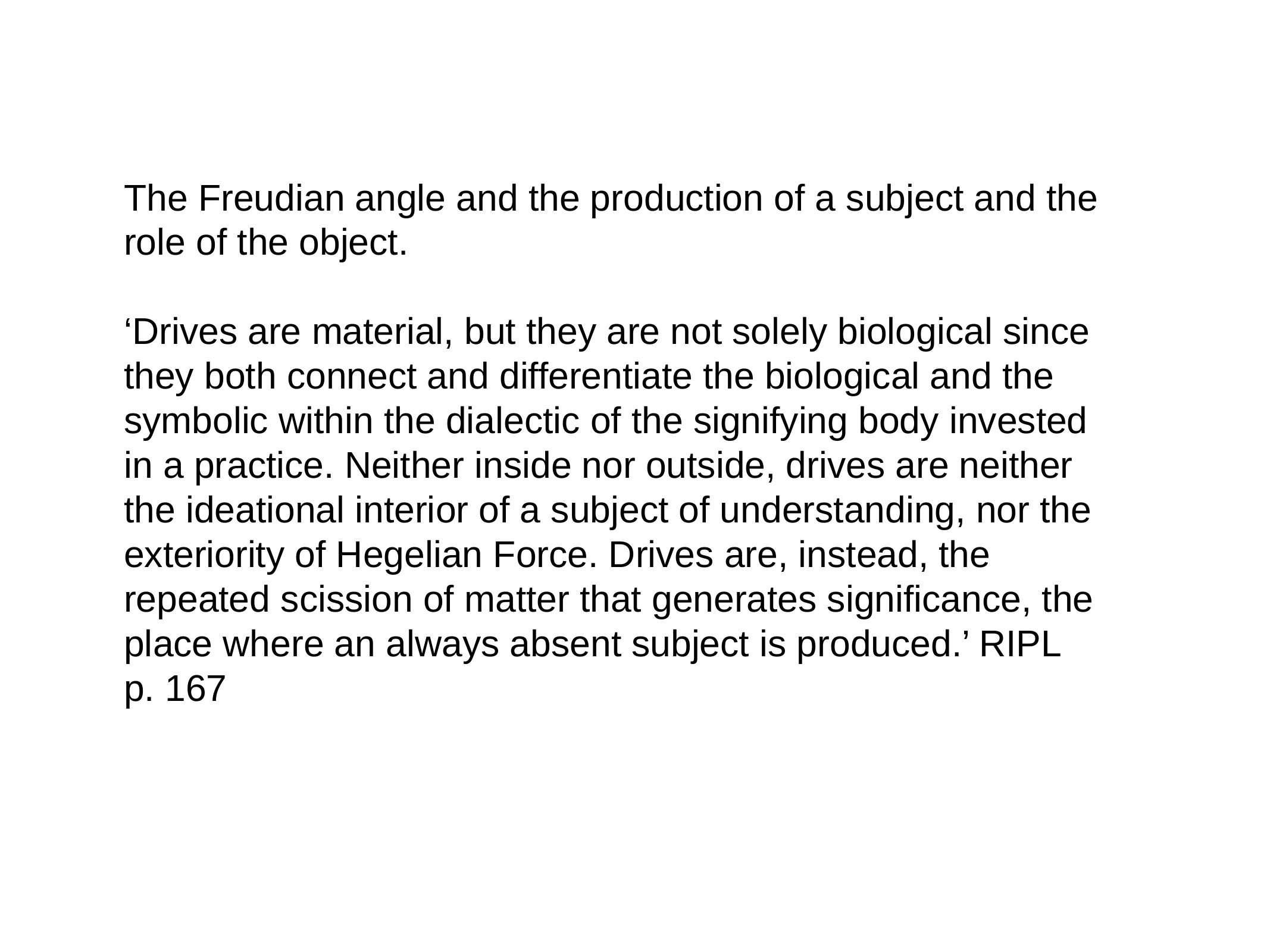

The Freudian angle and the production of a subject and the role of the object.

‘Drives are material, but they are not solely biological since they both connect and differentiate the biological and the symbolic within the dialectic of the signifying body invested in a practice. Neither inside nor outside, drives are neither the ideational interior of a subject of understanding, nor the exteriority of Hegelian Force. Drives are, instead, the repeated scission of matter that generates significance, the place where an always absent subject is produced.’ RIPL p. 167